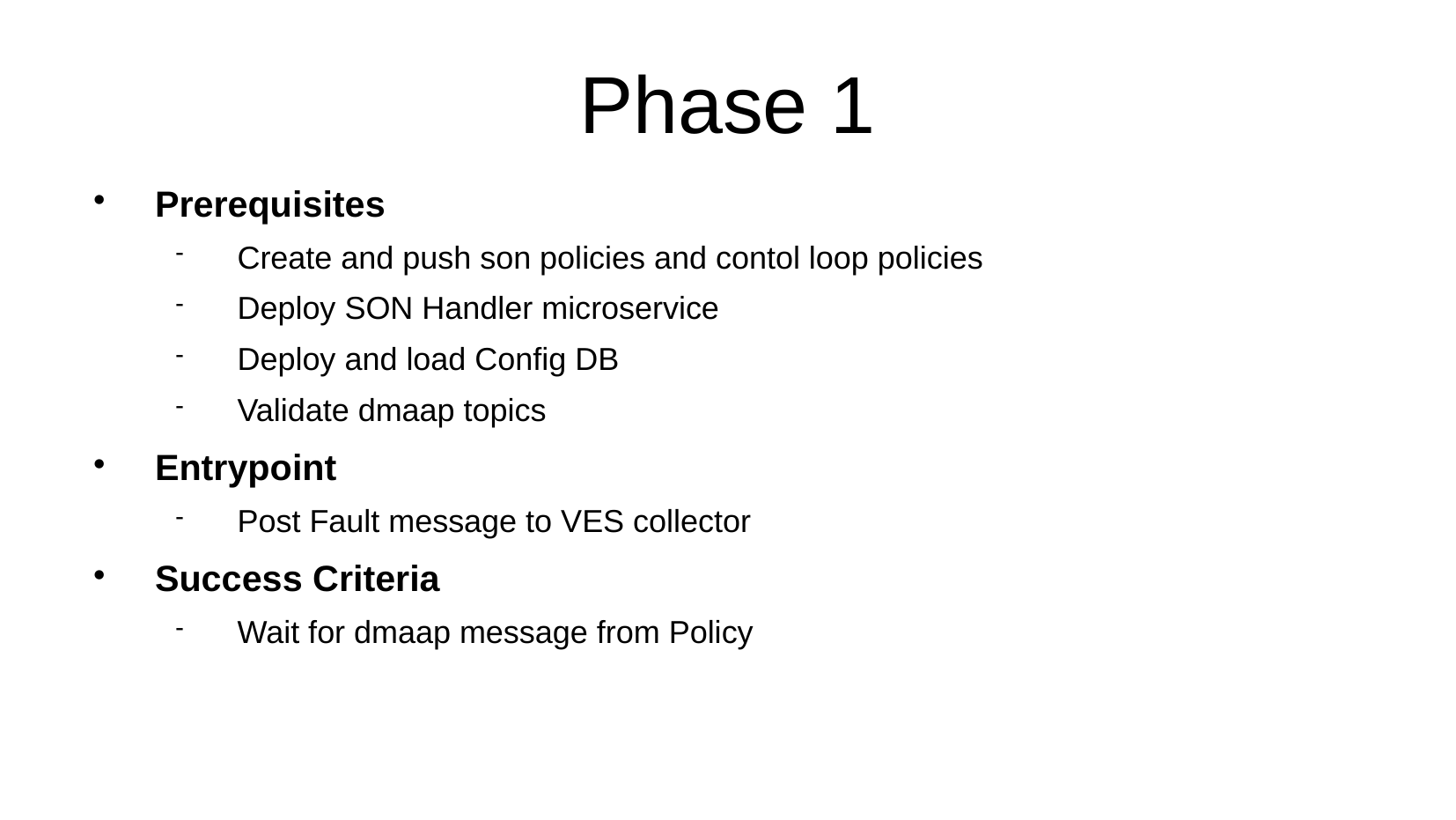

Phase 1
Prerequisites
Create and push son policies and contol loop policies
Deploy SON Handler microservice
Deploy and load Config DB
Validate dmaap topics
Entrypoint
Post Fault message to VES collector
Success Criteria
Wait for dmaap message from Policy